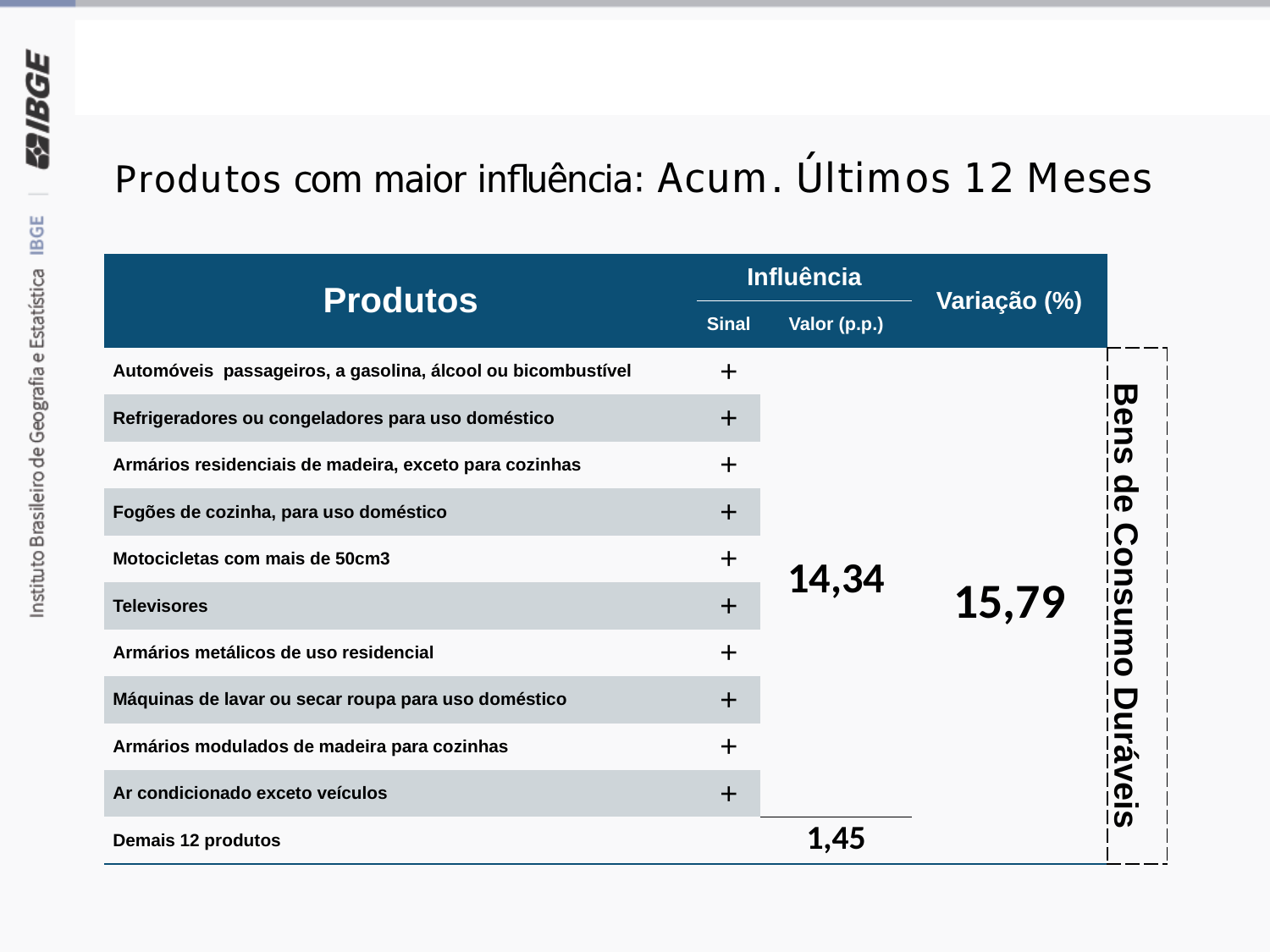

Grandes Categorias Econômicas
Produtos com maior influência: Acum. Últimos 12 Meses
| Produtos | Influência | Influência | Variação (%) |  |
| --- | --- | --- | --- | --- |
| Produtos | Sinal | Valor (p.p.) | Variação (%) |  |
| Automóveis passageiros, a gasolina, álcool ou bicombustível | + | 14,34 | 15,79 | Bens de Consumo Duráveis |
| Refrigeradores ou congeladores para uso doméstico | + | 14,34 | 15,79 | Bens de Consumo Duráveis |
| Armários residenciais de madeira, exceto para cozinhas | + | 14,34 | 15,79 | Bens de Consumo Duráveis |
| Fogões de cozinha, para uso doméstico | + | 14,34 | 15,79 | Bens de Consumo Duráveis |
| Motocicletas com mais de 50cm3 | + | 14,34 | 15,79 | Bens de Consumo Duráveis |
| Televisores | + | 14,34 | 15,79 | Bens de Consumo Duráveis |
| Armários metálicos de uso residencial | + | 14,34 | 15,79 | Bens de Consumo Duráveis |
| Máquinas de lavar ou secar roupa para uso doméstico | + | 14,34 | 15,79 | Bens de Consumo Duráveis |
| Armários modulados de madeira para cozinhas | + | 14,34 | 15,79 | Bens de Consumo Duráveis |
| Ar condicionado exceto veículos | + | 14,34 | 15,79 | Bens de Consumo Duráveis |
| Demais 12 produtos |  | 1,45 | 15,79 | Bens de Consumo Duráveis |